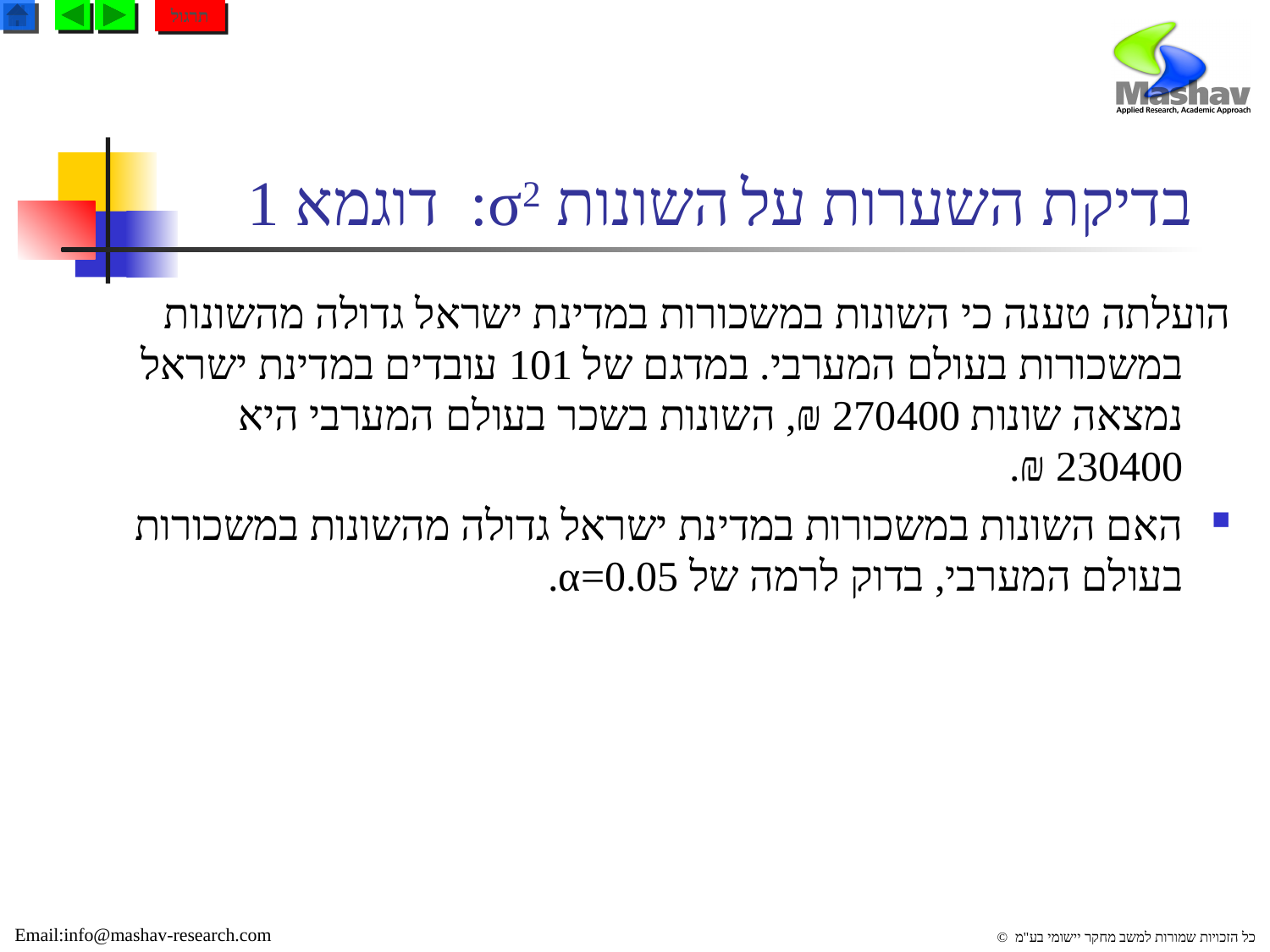

תרגול
בדיקת השערות על השונות σ2:  דוגמא 1
הועלתה טענה כי השונות במשכורות במדינת ישראל גדולה מהשונות במשכורות בעולם המערבי. במדגם של 101 עובדים במדינת ישראל נמצאה שונות 270400 ₪, השונות בשכר בעולם המערבי היא 230400 ₪.
האם השונות במשכורות במדינת ישראל גדולה מהשונות במשכורות בעולם המערבי, בדוק לרמה של α=0.05.